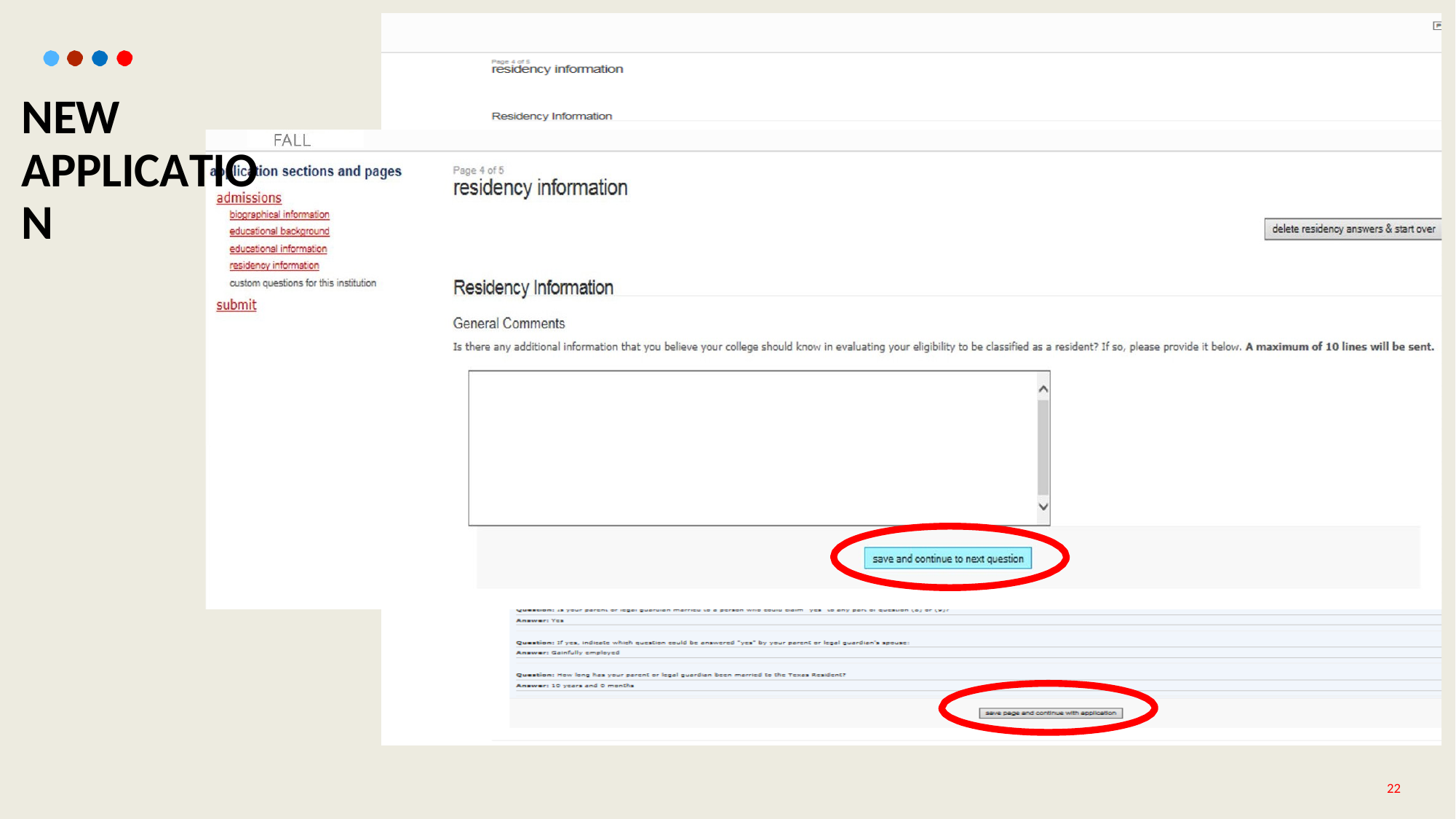

NEW APPLICATION
If you have lived in Texas all your life, estimate your parents age and enter as answer.

22